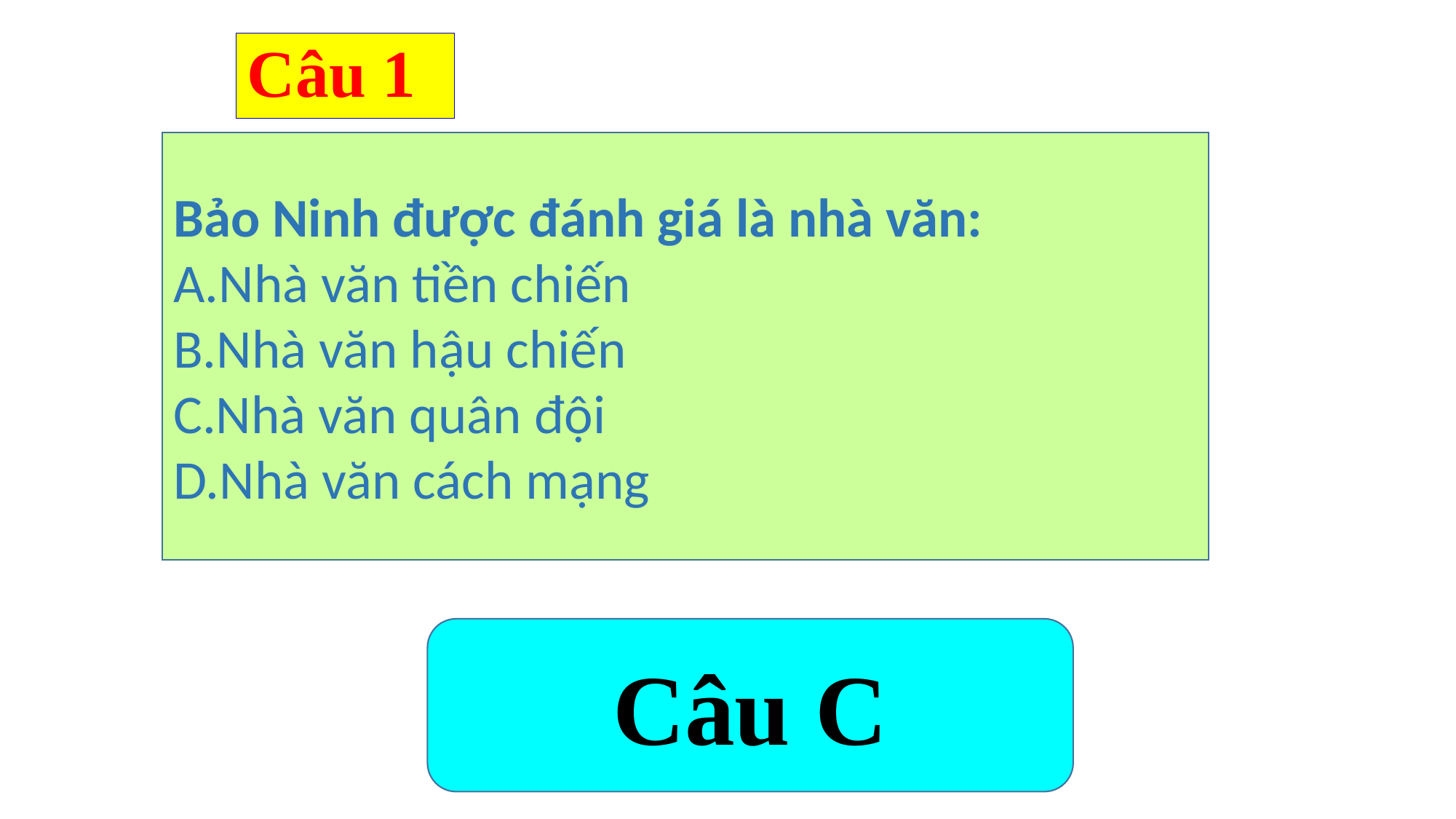

Câu 1
Bảo Ninh được đánh giá là nhà văn:
A.Nhà văn tiền chiến
B.Nhà văn hậu chiến
C.Nhà văn quân đội
D.Nhà văn cách mạng
Câu C